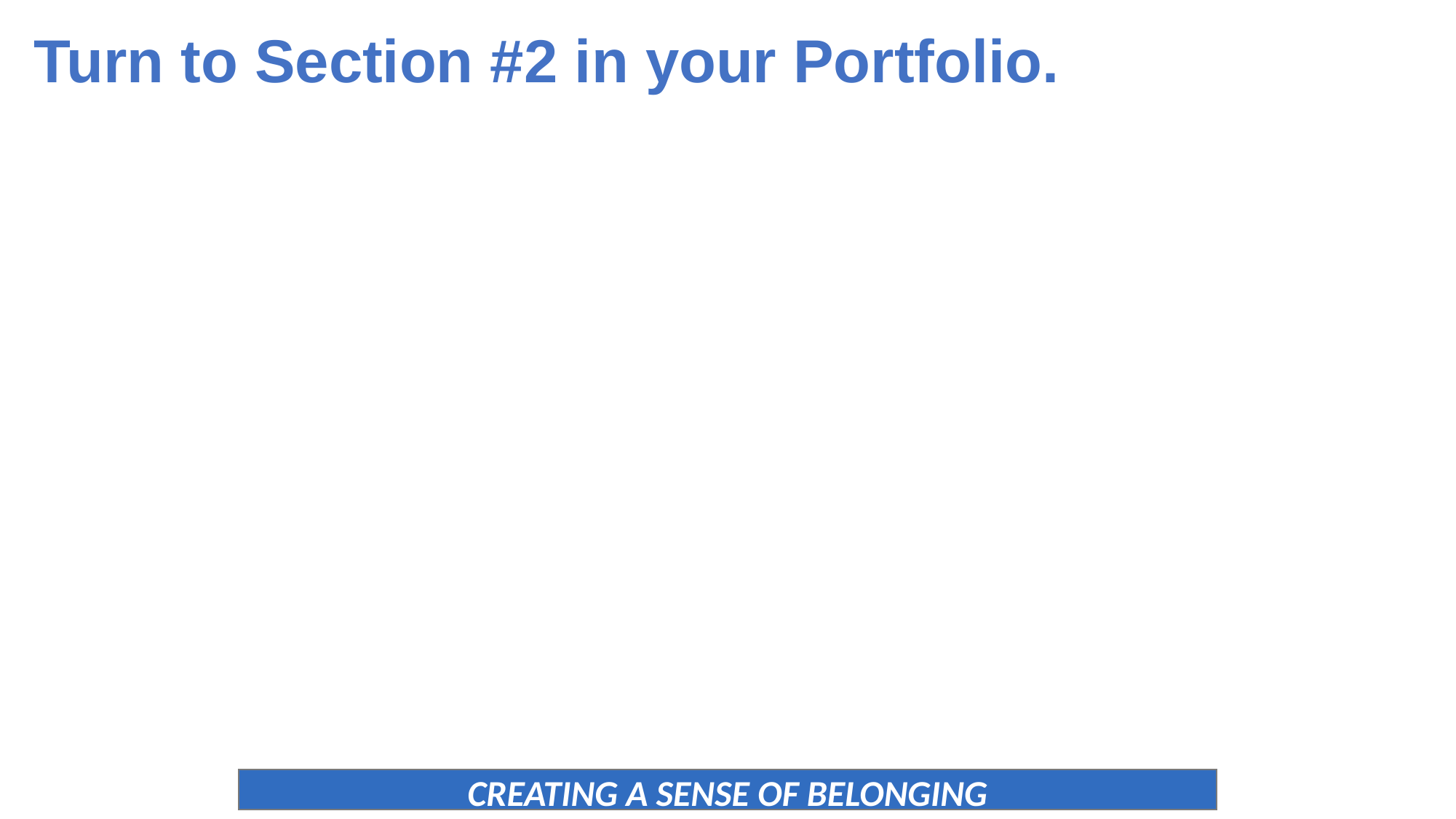

Turn to Section #2 in your Portfolio.

CREATING A SENSE OF BELONGING